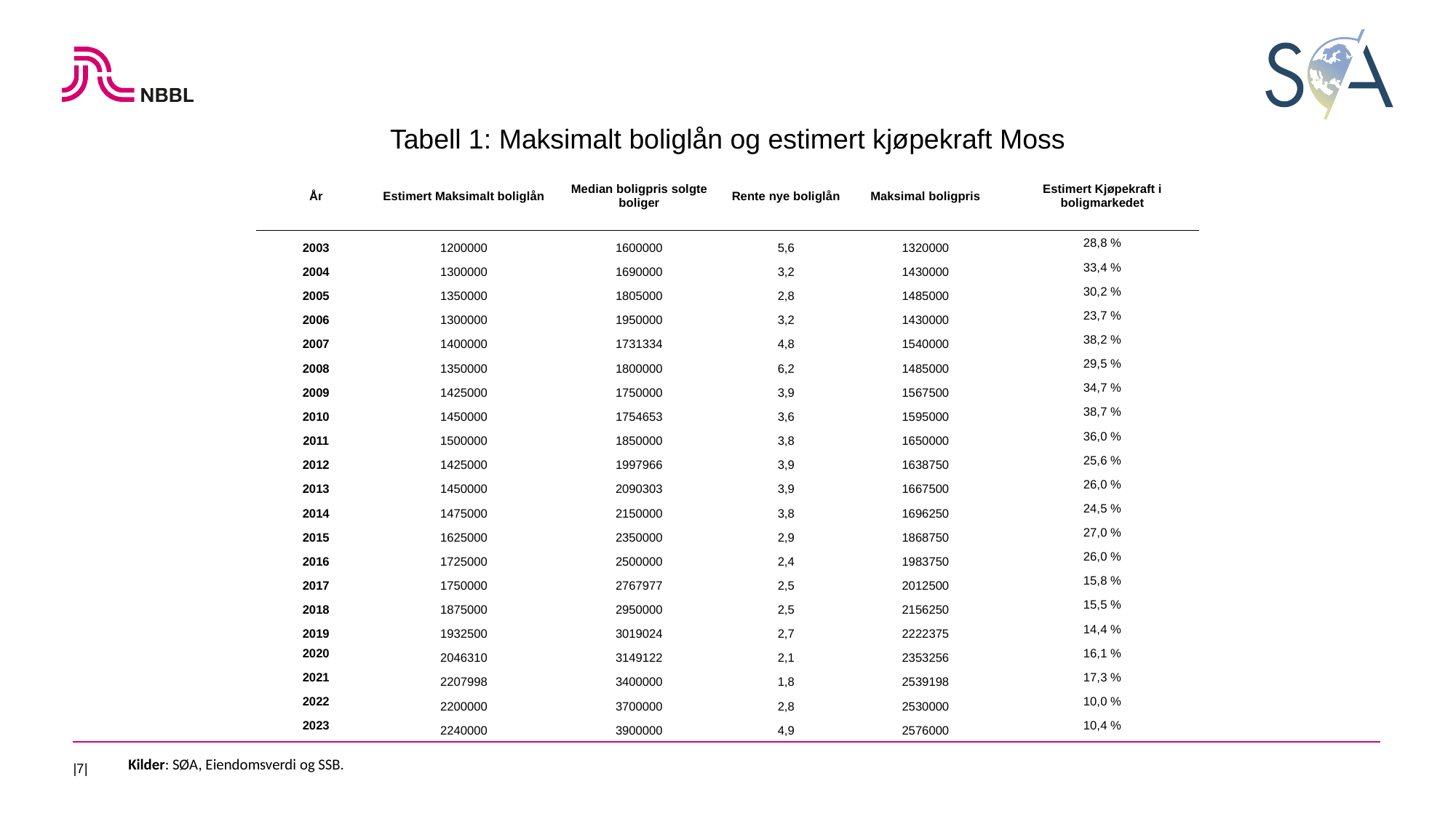

Tabell 1: Maksimalt boliglån og estimert kjøpekraft Moss
| År | Estimert Maksimalt boliglån | Median boligpris solgte boliger | Rente nye boliglån | Maksimal boligpris | Estimert Kjøpekraft i boligmarkedet |
| --- | --- | --- | --- | --- | --- |
| 2003 | 1200000 | 1600000 | 5,6 | 1320000 | 28,8 % |
| 2004 | 1300000 | 1690000 | 3,2 | 1430000 | 33,4 % |
| 2005 | 1350000 | 1805000 | 2,8 | 1485000 | 30,2 % |
| 2006 | 1300000 | 1950000 | 3,2 | 1430000 | 23,7 % |
| 2007 | 1400000 | 1731334 | 4,8 | 1540000 | 38,2 % |
| 2008 | 1350000 | 1800000 | 6,2 | 1485000 | 29,5 % |
| 2009 | 1425000 | 1750000 | 3,9 | 1567500 | 34,7 % |
| 2010 | 1450000 | 1754653 | 3,6 | 1595000 | 38,7 % |
| 2011 | 1500000 | 1850000 | 3,8 | 1650000 | 36,0 % |
| 2012 | 1425000 | 1997966 | 3,9 | 1638750 | 25,6 % |
| 2013 | 1450000 | 2090303 | 3,9 | 1667500 | 26,0 % |
| 2014 | 1475000 | 2150000 | 3,8 | 1696250 | 24,5 % |
| 2015 | 1625000 | 2350000 | 2,9 | 1868750 | 27,0 % |
| 2016 | 1725000 | 2500000 | 2,4 | 1983750 | 26,0 % |
| 2017 | 1750000 | 2767977 | 2,5 | 2012500 | 15,8 % |
| 2018 | 1875000 | 2950000 | 2,5 | 2156250 | 15,5 % |
| 2019 | 1932500 | 3019024 | 2,7 | 2222375 | 14,4 % |
| 2020 | 2046310 | 3149122 | 2,1 | 2353256 | 16,1 % |
| 2021 | 2207998 | 3400000 | 1,8 | 2539198 | 17,3 % |
| 2022 | 2200000 | 3700000 | 2,8 | 2530000 | 10,0 % |
| 2023 | 2240000 | 3900000 | 4,9 | 2576000 | 10,4 % |

|7|